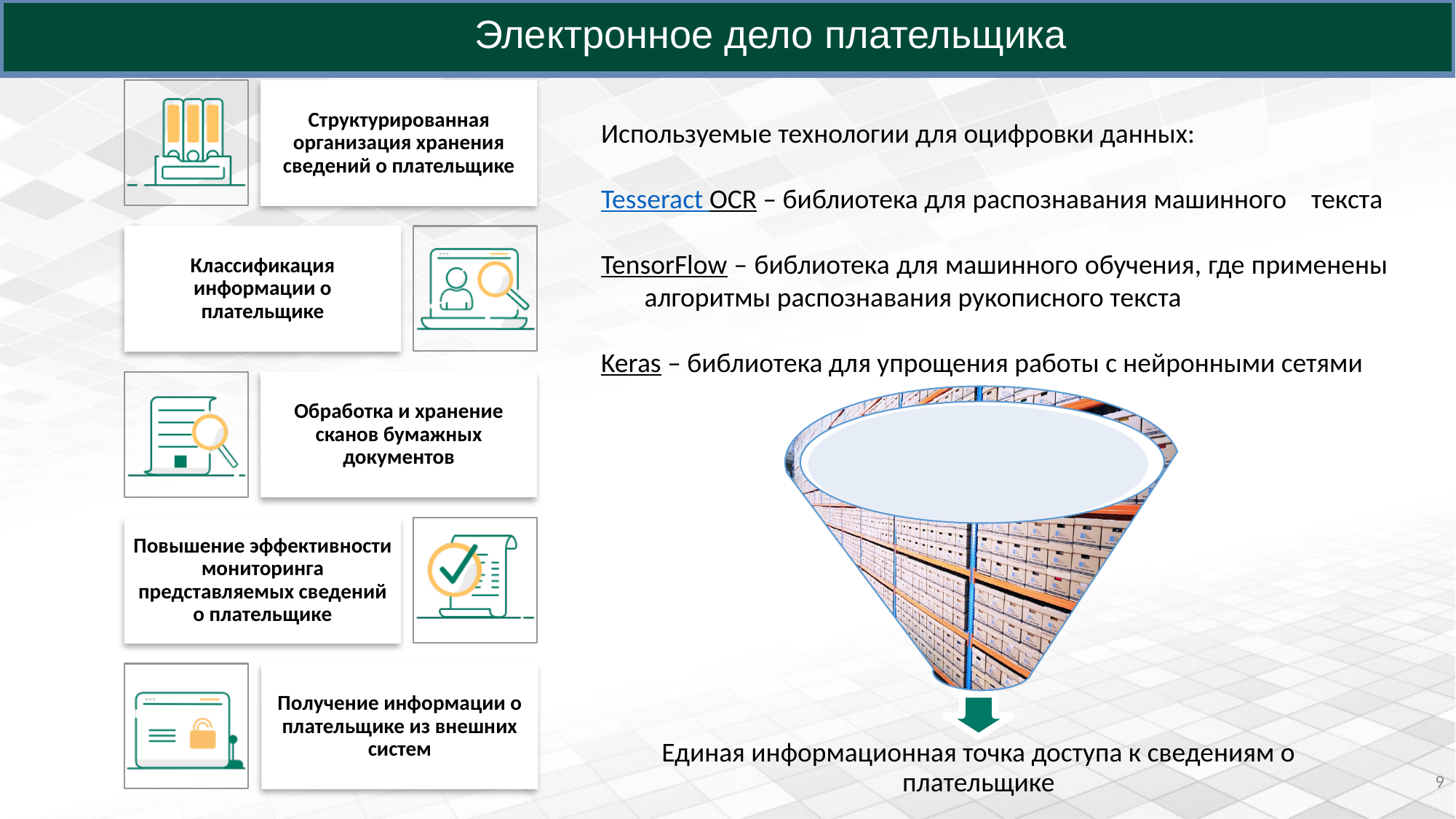

Электронное дело плательщика
Структурированная организация хранения сведений о плательщике
Классификация информации о плательщике
Обработка и хранение сканов бумажных документов
Повышение эффективности мониторинга представляемых сведений о плательщике
Получение информации о плательщике из внешних систем

Используемые технологии для оцифровки данных:

Tesseract OCR – библиотека для распознавания машинного    текста

TensorFlow – библиотека для машинного обучения, где применены           алгоритмы распознавания рукописного текста

Keras – библиотека для упрощения работы с нейронными сетями

Единая информационная точка доступа к сведениям о плательщике
9